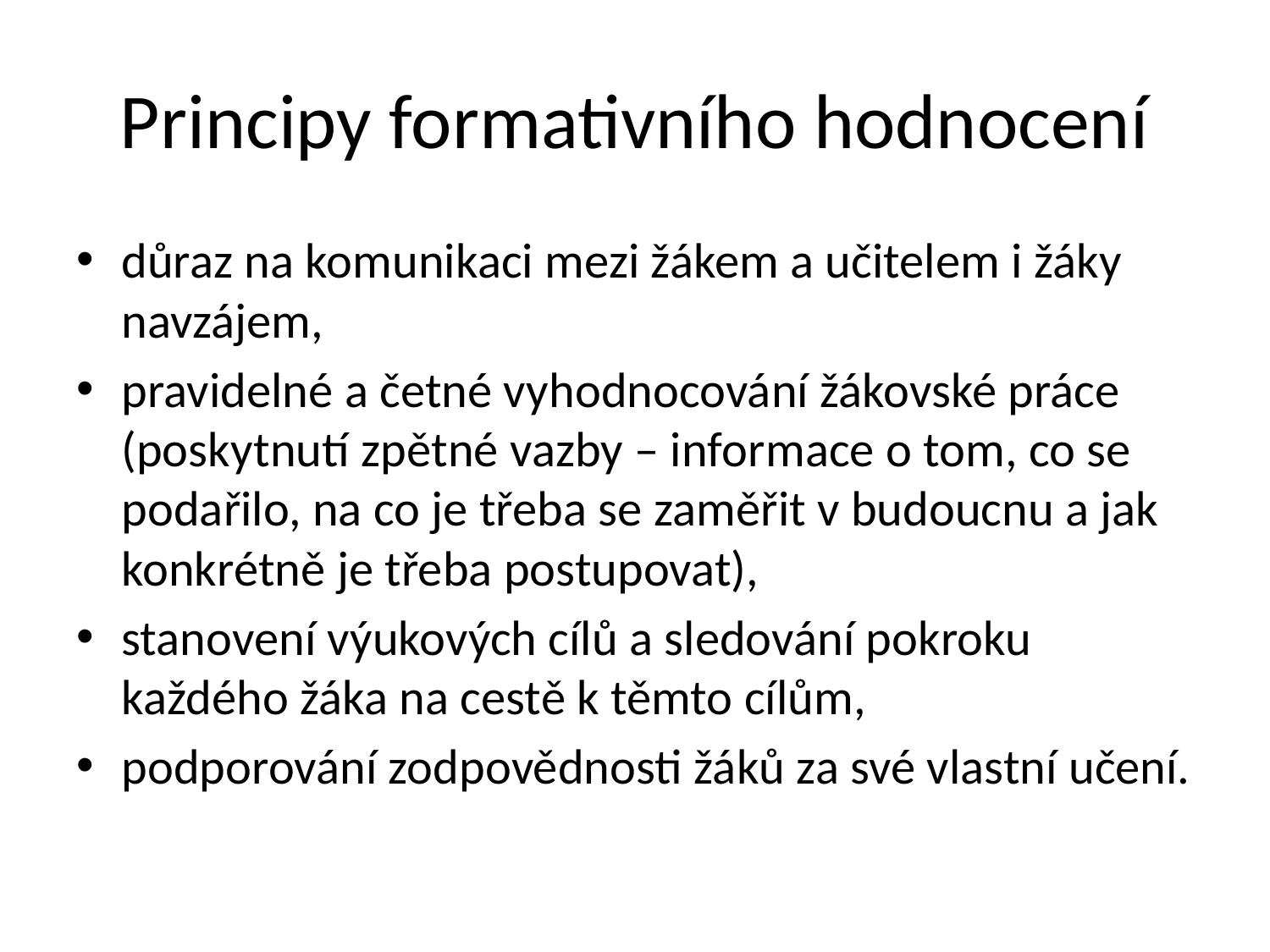

# Principy formativního hodnocení
důraz na komunikaci mezi žákem a učitelem i žáky navzájem,
pravidelné a četné vyhodnocování žákovské práce (poskytnutí zpětné vazby – informace o tom, co se podařilo, na co je třeba se zaměřit v budoucnu a jak konkrétně je třeba postupovat),
stanovení výukových cílů a sledování pokroku každého žáka na cestě k těmto cílům,
podporování zodpovědnosti žáků za své vlastní učení.